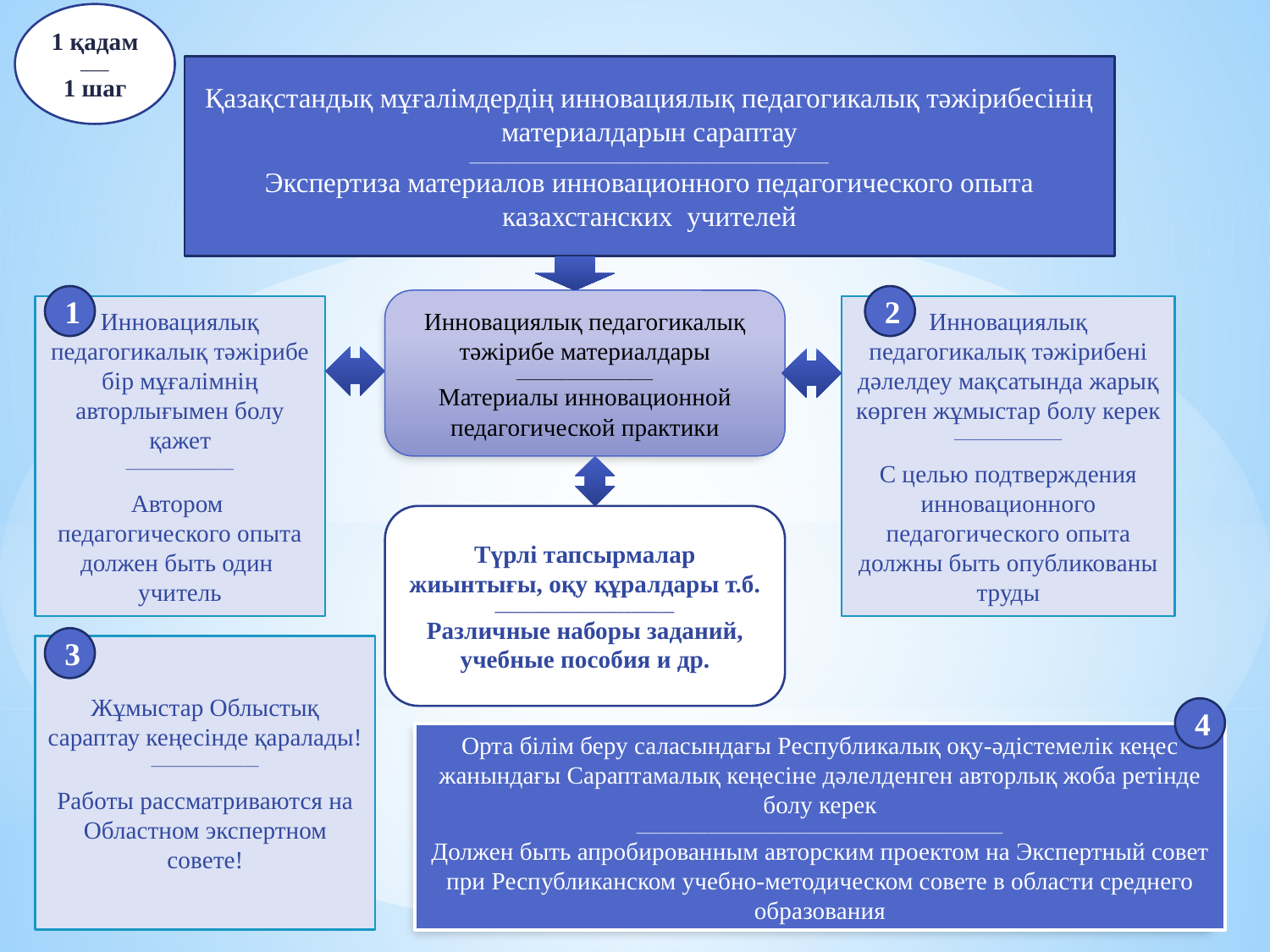

1 қадам
____
1 шаг
Қазақстандық мұғалімдердің инновациялық педагогикалық тәжірибесінің материалдарын сараптау
__________________________________________________
Экспертиза материалов инновационного педагогического опыта казахстанских  учителей

1
2
Инновациялық педагогикалық тәжірибе материалдары
___________________
Материалы инновационной педагогической практики
Инновациялық педагогикалық тәжірибе бір мұғалімнің авторлығымен болу қажет
_______________

Автором  педагогического опыта должен быть один  учитель
Инновациялық педагогикалық тәжірибені дәлелдеу мақсатында жарық көрген жұмыстар болу керек
_______________

С целью подтверждения инновационного педагогического опыта должны быть опубликованы труды

Түрлі тапсырмалар жиынтығы, оқу құралдары т.б.
_________________________
Различные наборы заданий, учебные пособия и др.
3
Жұмыстар Облыстық сараптау кеңесінде қаралады!
_______________

Работы рассматриваются на Областном экспертном совете!
4
Орта білім беру саласындағы Республикалық оқу-әдістемелік кеңес жанындағы Сараптамалық кеңесіне дәлелденген авторлық жоба ретінде болу керек
___________________________________________________
Должен быть апробированным авторским проектом на Экспертный совет при Республиканском учебно-методическом совете в области среднего образования